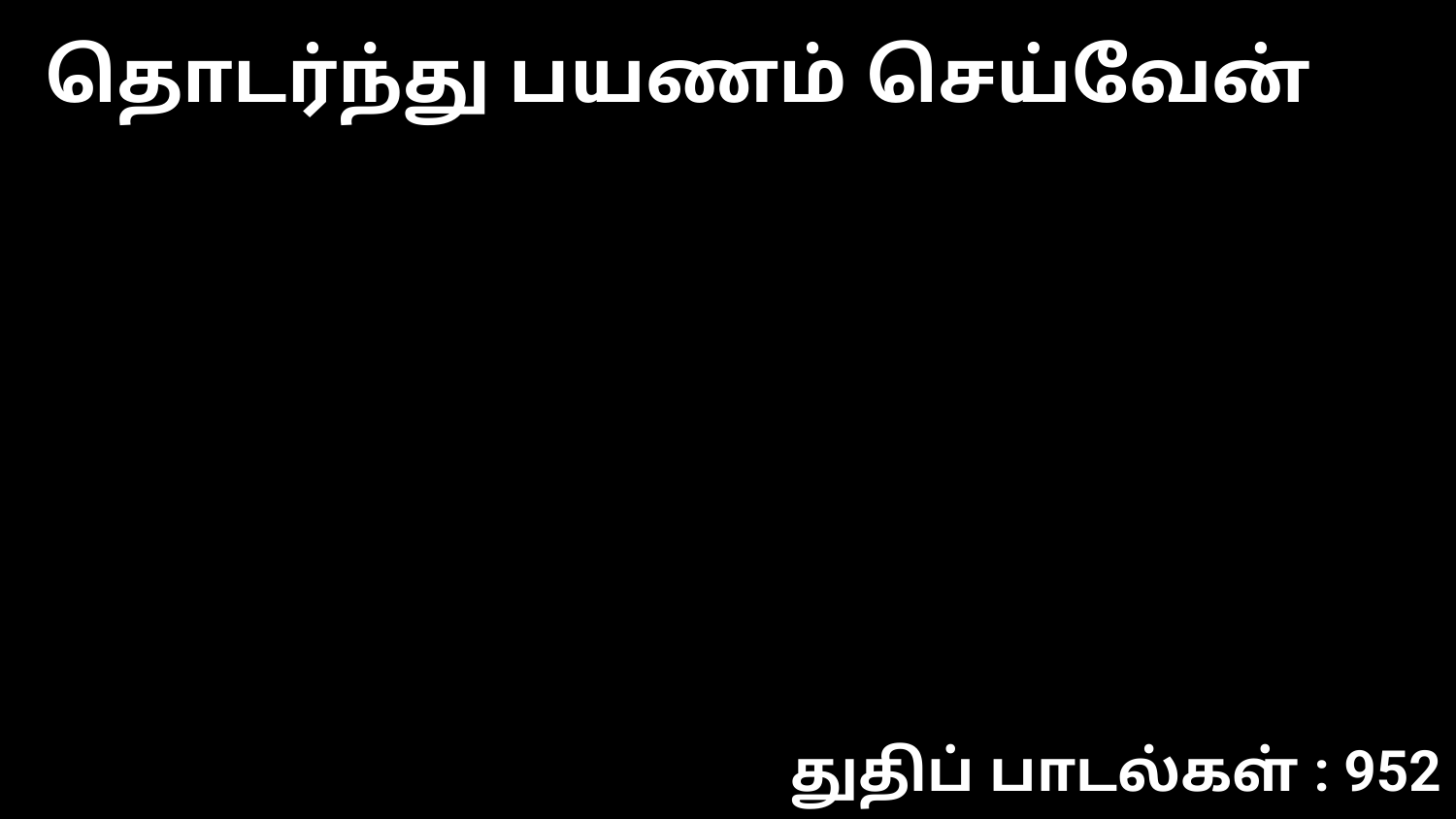

தொடர்ந்து பயணம் செய்வேன்
துதிப் பாடல்கள் : 952